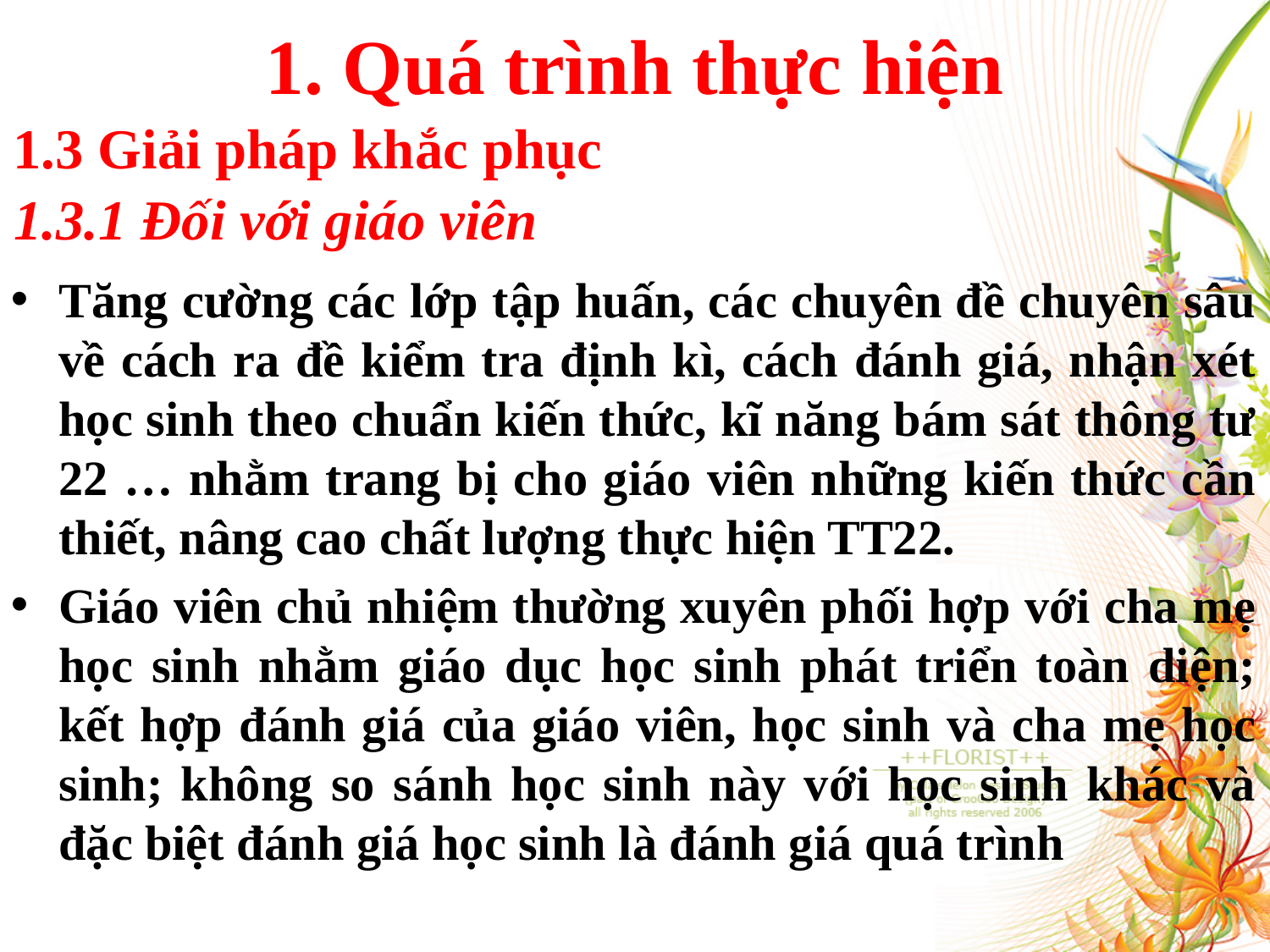

# 1. Quá trình thực hiện
1.3 Giải pháp khắc phục
1.3.1 Đối với giáo viên
Tăng cường các lớp tập huấn, các chuyên đề chuyên sâu về cách ra đề kiểm tra định kì, cách đánh giá, nhận xét học sinh theo chuẩn kiến thức, kĩ năng bám sát thông tư 22 … nhằm trang bị cho giáo viên những kiến thức cần thiết, nâng cao chất lượng thực hiện TT22.
Giáo viên chủ nhiệm thường xuyên phối hợp với cha mẹ học sinh nhằm giáo dục học sinh phát triển toàn diện; kết hợp đánh giá của giáo viên, học sinh và cha mẹ học sinh; không so sánh học sinh này với học sinh khác và đặc biệt đánh giá học sinh là đánh giá quá trình